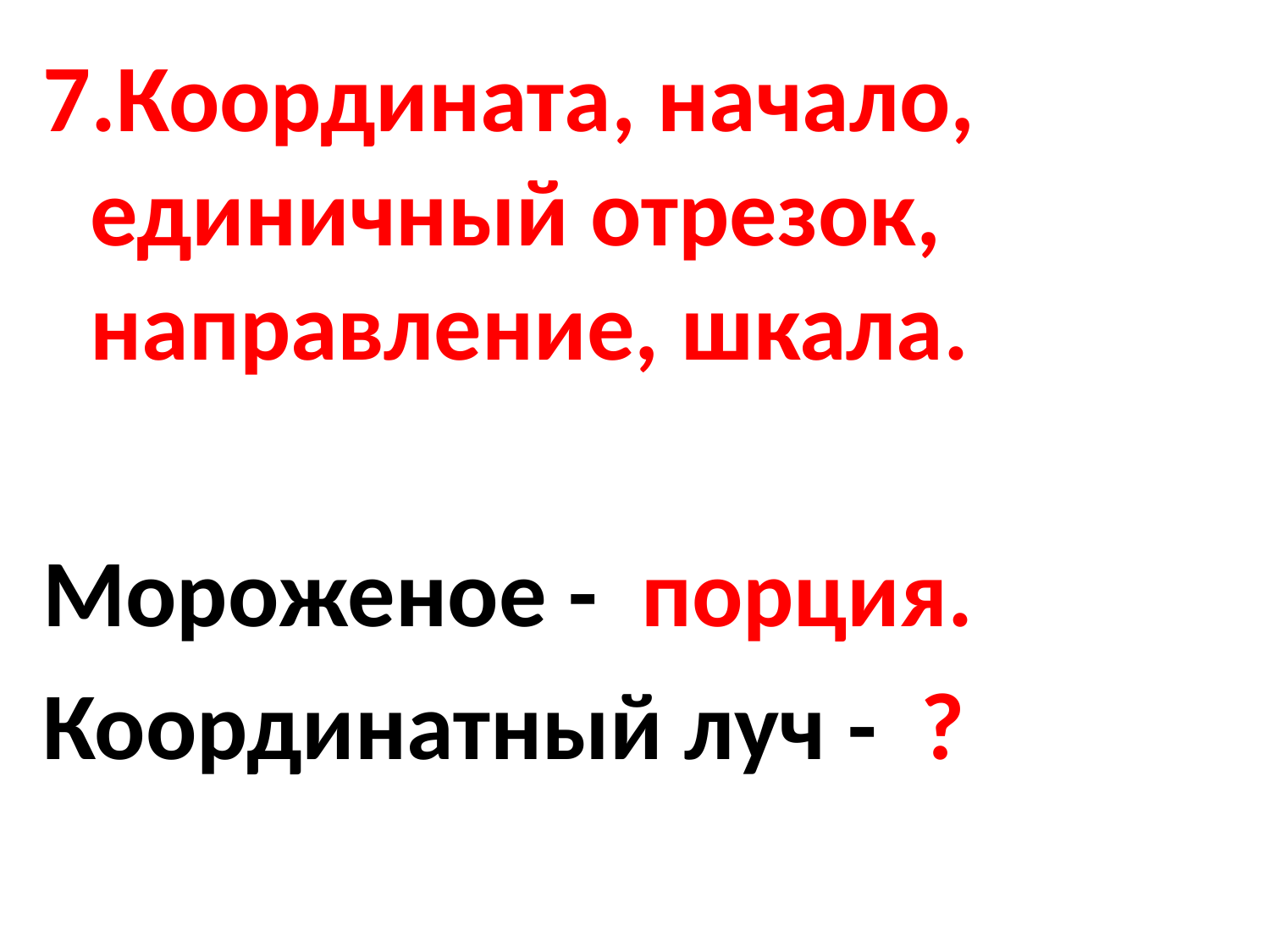

7.Координата, начало, единичный отрезок, направление, шкала.

Мороженое -  порция.
Координатный луч -  ?